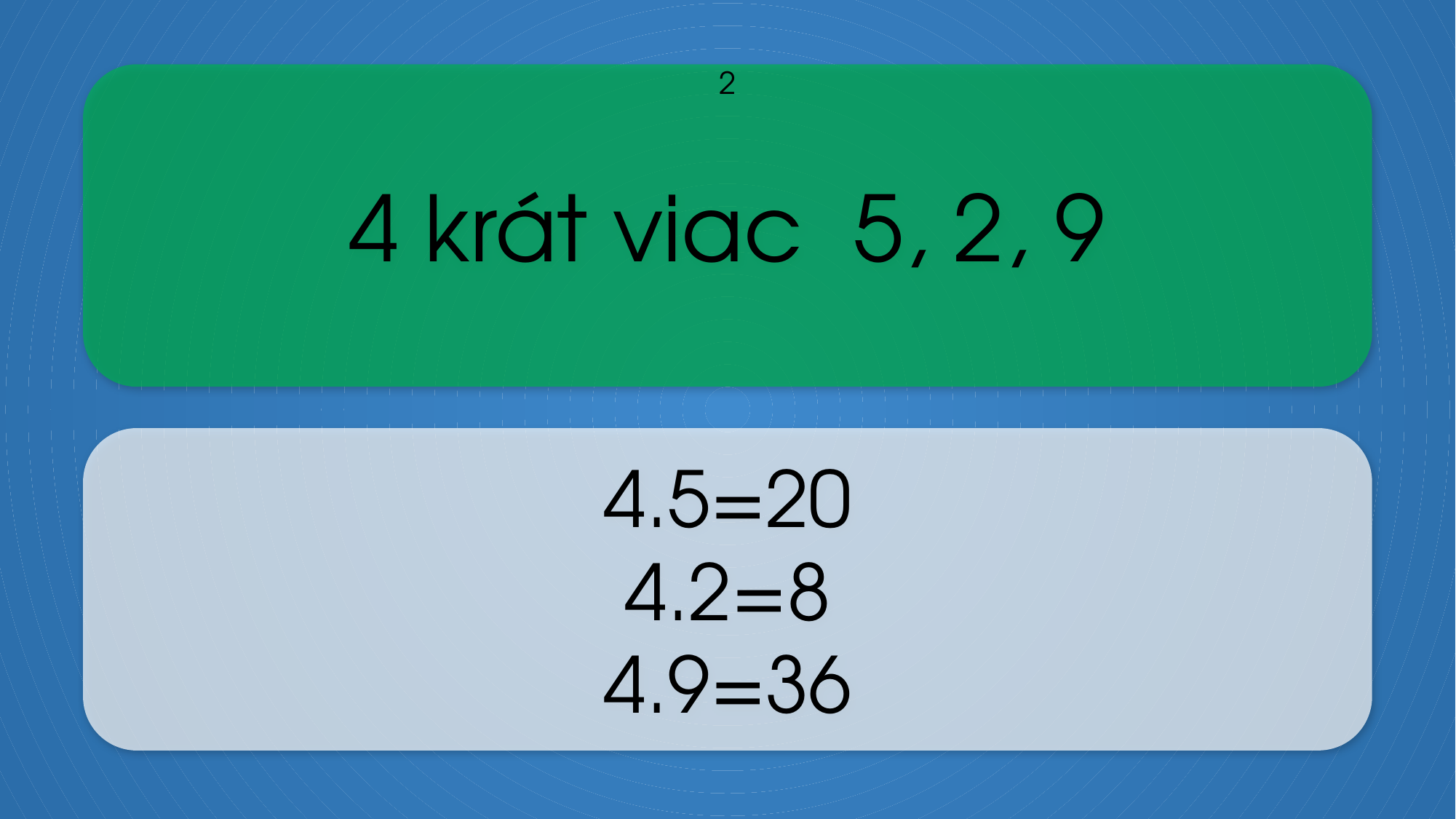

4 krát viac  5, 2, 9
2
4.5=20
4.2=8
4.9=36